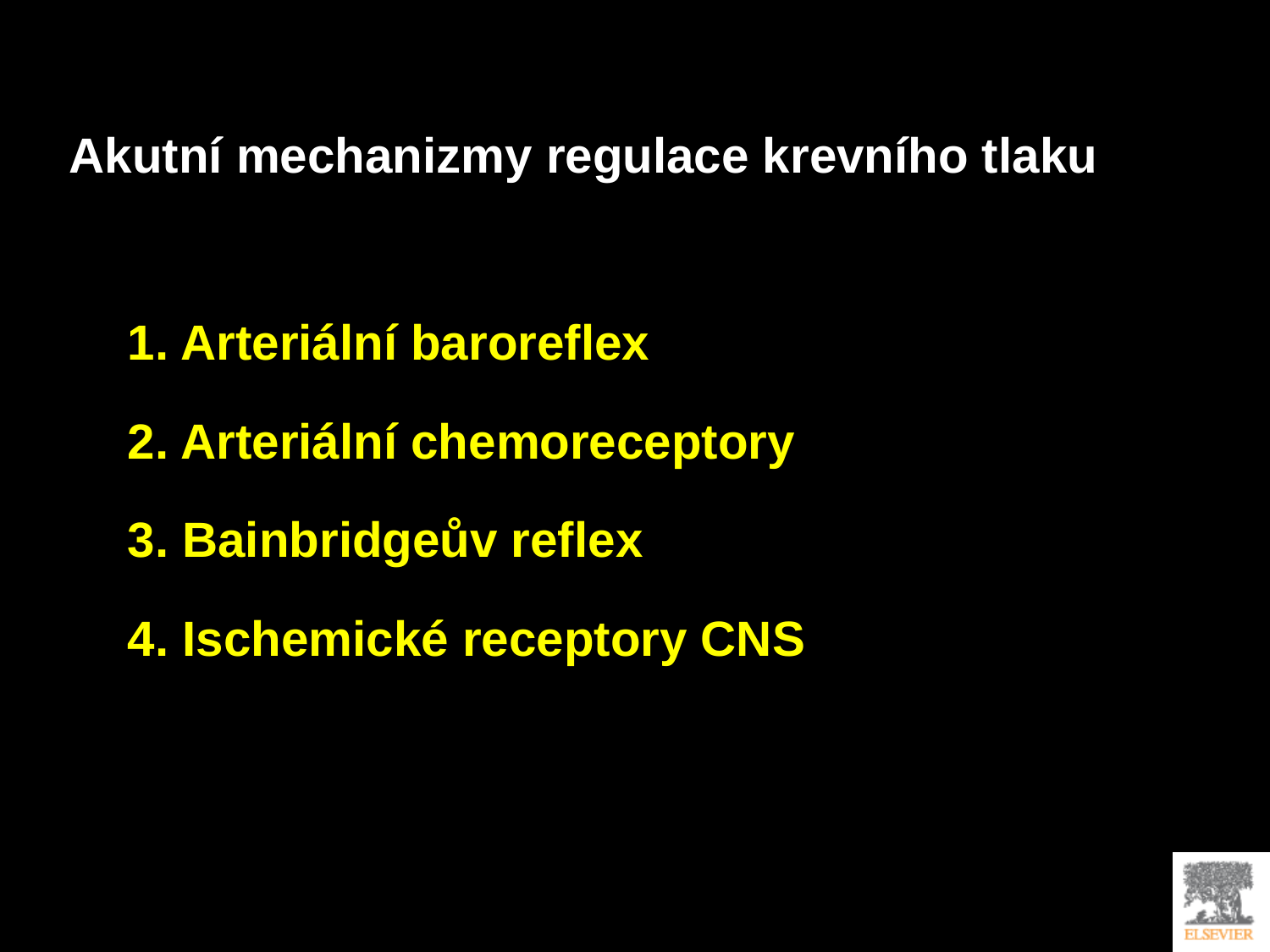

# Akutní mechanizmy regulace krevního tlaku
1. Arteriální baroreflex
2. Arteriální chemoreceptory
3. Bainbridgeův reflex
4. Ischemické receptory CNS